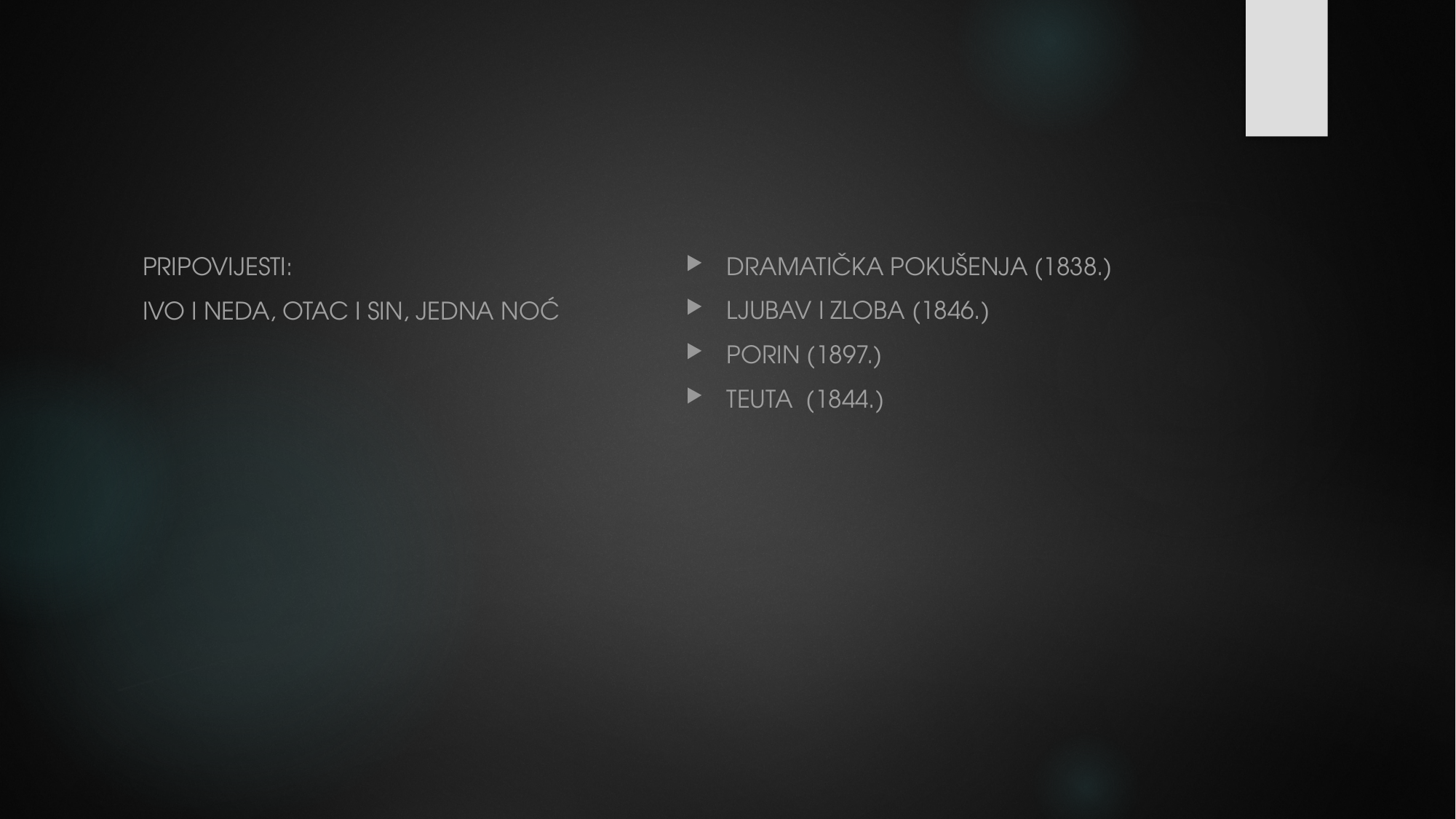

#
DRAMATIČKA POKUŠENJA (1838.)
LJUBAV I ZLOBA (1846.)
PORIN (1897.)
TEUTA  (1844.)

PRIPOVIJESTI:
IVO I NEDA, OTAC I SIN, JEDNA NOĆ